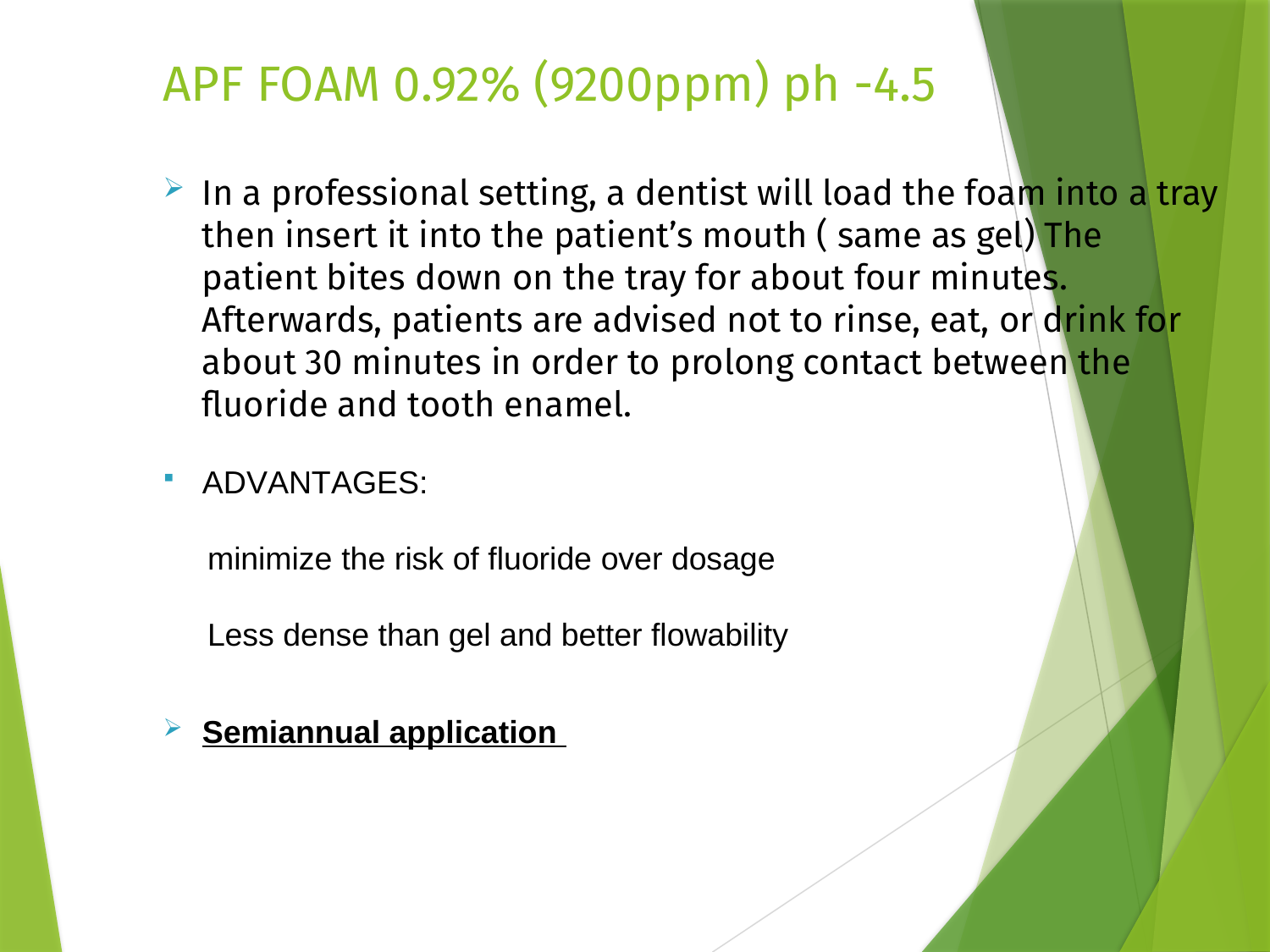

# APF FOAM 0.92% (9200ppm) ph -4.5
In a professional setting, a dentist will load the foam into a tray then insert it into the patient’s mouth ( same as gel) The patient bites down on the tray for about four minutes. Afterwards, patients are advised not to rinse, eat, or drink for about 30 minutes in order to prolong contact between the fluoride and tooth enamel.

ADVANTAGES:

     minimize the risk of fluoride over dosage

     Less dense than gel and better flowability

Semiannual application